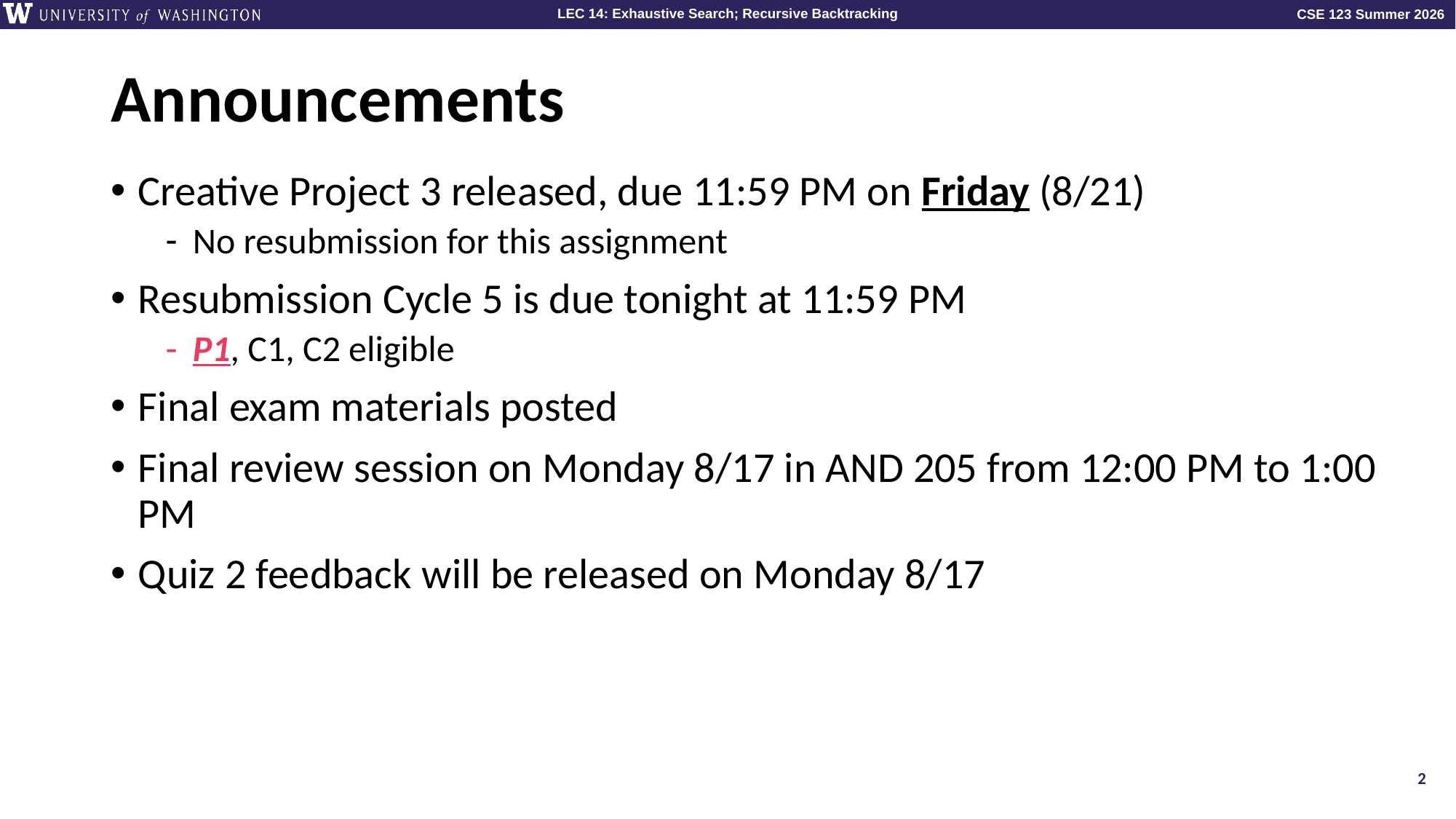

# Announcements
Creative Project 3 released, due 11:59 PM on Friday (8/21)
No resubmission for this assignment
Resubmission Cycle 5 is due tonight at 11:59 PM
P1, C1, C2 eligible
Final exam materials posted
Final review session on Monday 8/17 in AND 205 from 12:00 PM to 1:00 PM
Quiz 2 feedback will be released on Monday 8/17

2